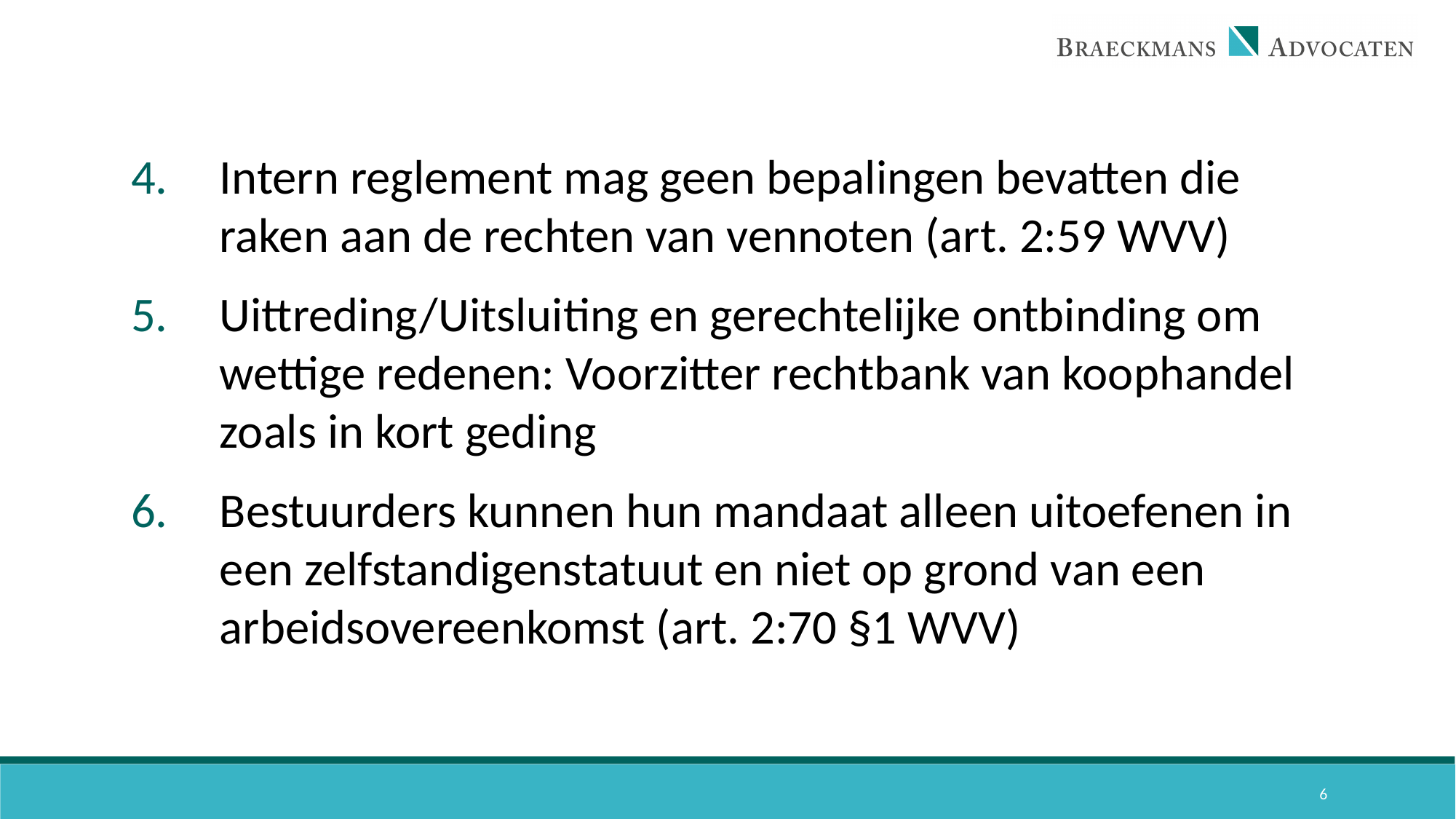

Intern reglement mag geen bepalingen bevatten die raken aan de rechten van vennoten (art. 2:59 WVV)
Uittreding/Uitsluiting en gerechtelijke ontbinding om wettige redenen: Voorzitter rechtbank van koophandel zoals in kort geding
Bestuurders kunnen hun mandaat alleen uitoefenen in een zelfstandigenstatuut en niet op grond van een arbeidsovereenkomst (art. 2:70 §1 WVV)

6